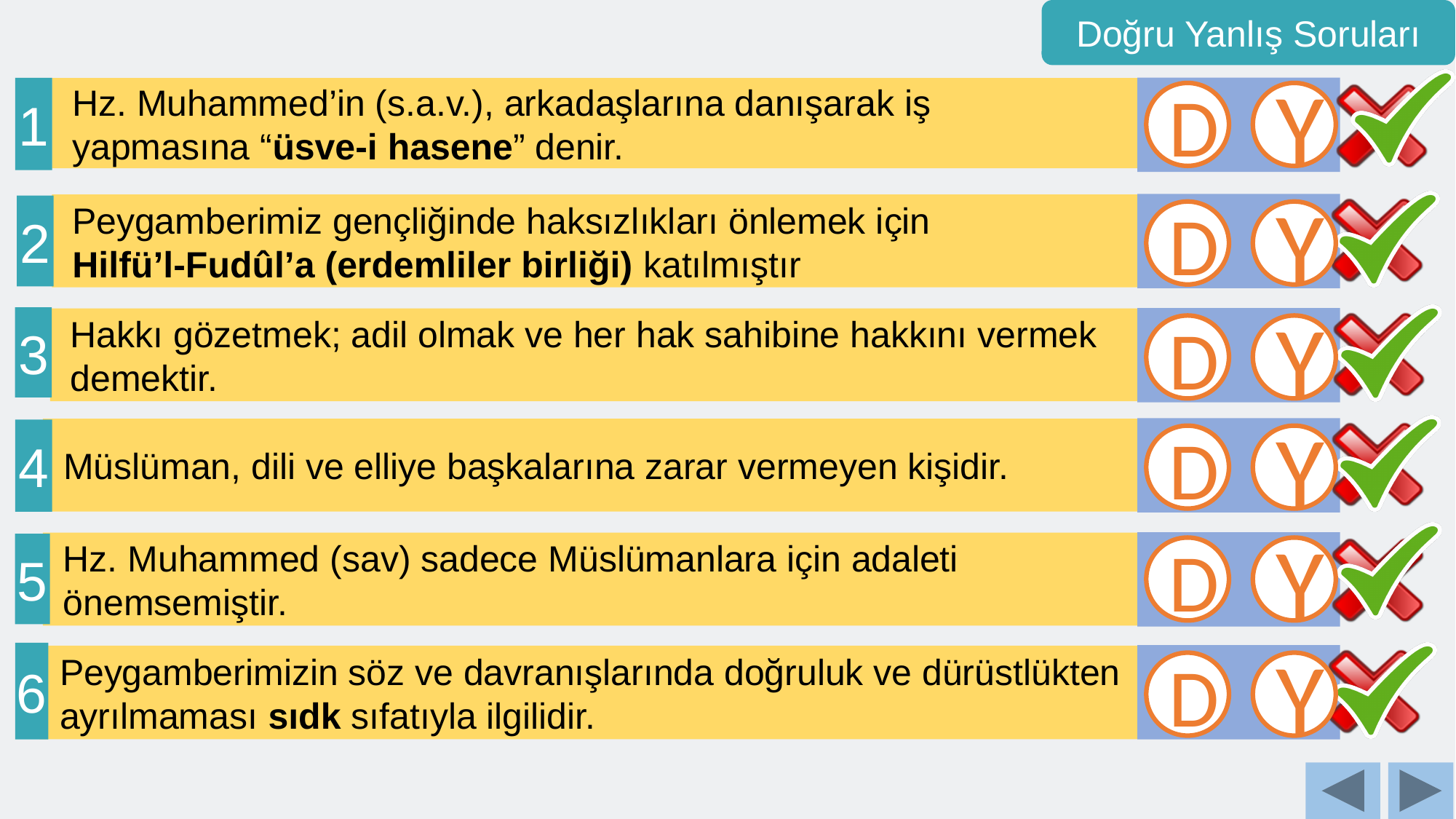

Doğru Yanlış Soruları

1
  Hz. Muhammed’in (s.a.v.), arkadaşlarına danışarak iş
  yapmasına “üsve-i hasene” denir.

D
Y

  Peygamberimiz gençliğinde haksızlıkları önlemek için
  Hilfü’l-Fudûl’a (erdemliler birliği) katılmıştır
2
D
Y

3

  Hakkı gözetmek; adil olmak ve her hak sahibine hakkını vermek
  demektir.
D
Y

  Müslüman, dili ve elliye başkalarına zarar vermeyen kişidir.
4
D
Y

  Hz. Muhammed (sav) sadece Müslümanlara için adaleti
  önemsemiştir.

5
D
Y

6

  Peygamberimizin söz ve davranışlarında doğruluk ve dürüstlükten
  ayrılmaması sıdk sıfatıyla ilgilidir.
D
Y